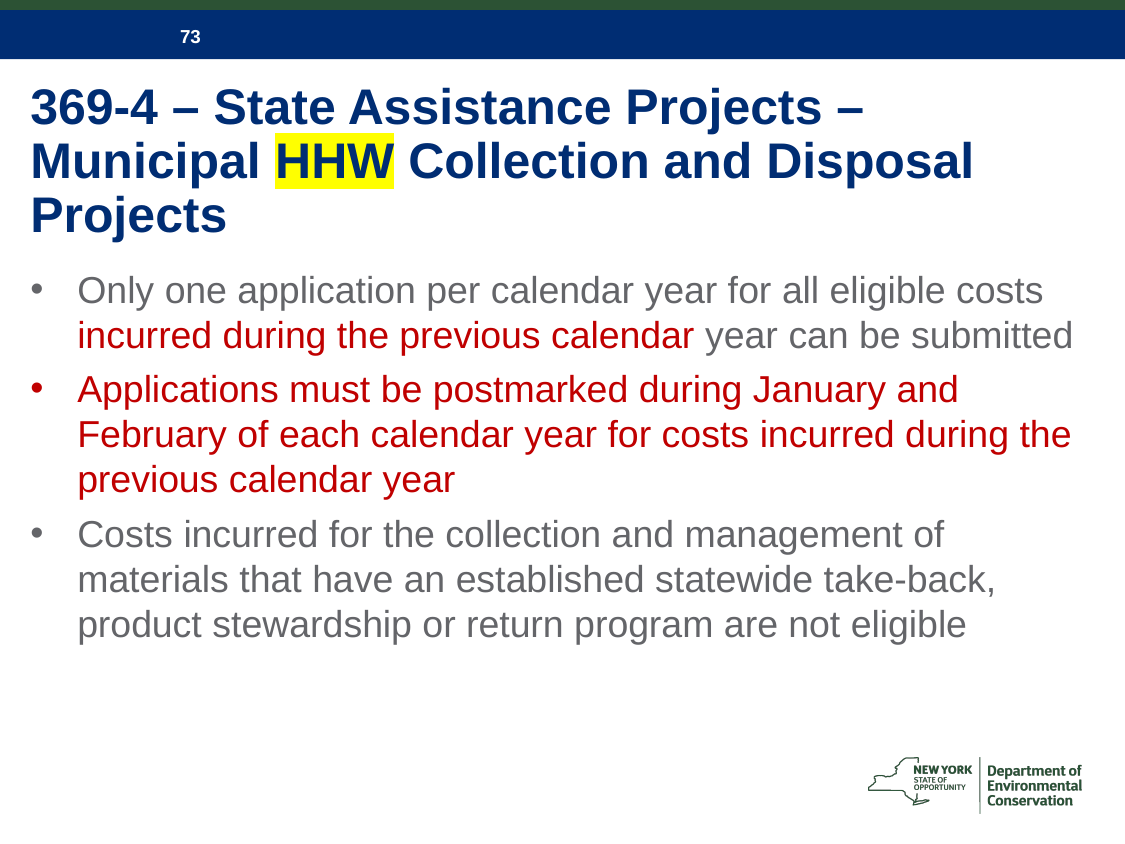

# 369-4 – State Assistance Projects – Municipal HHW Collection and Disposal Projects
Only one application per calendar year for all eligible costs incurred during the previous calendar year can be submitted
Applications must be postmarked during January and February of each calendar year for costs incurred during the previous calendar year
Costs incurred for the collection and management of materials that have an established statewide take-back, product stewardship or return program are not eligible